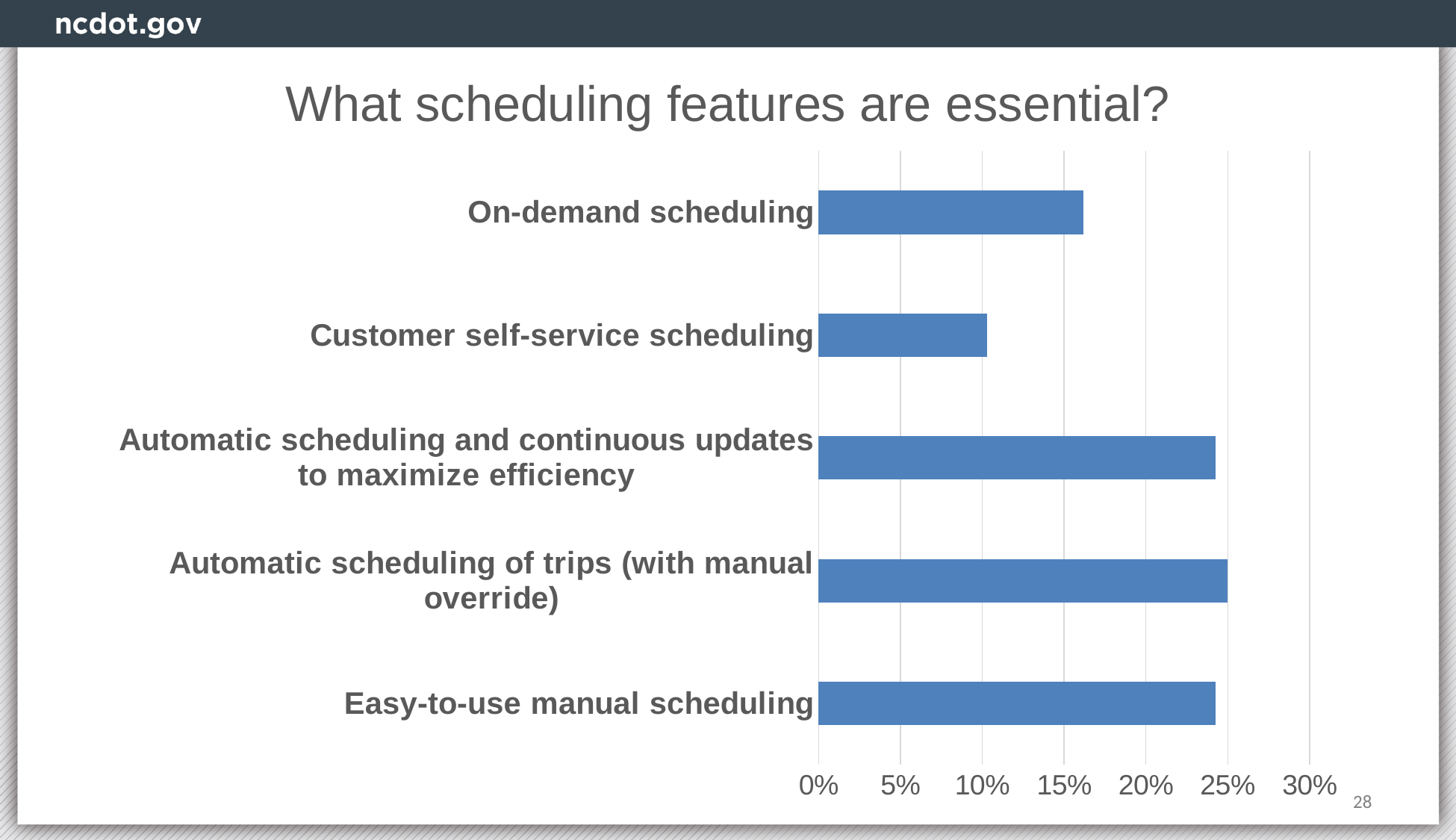

# What scheduling features are essential?

### Chart

| Category |  |
|---|---|
| Easy-to-use manual scheduling | 0.2426470588235294 |
| Automatic scheduling of trips (with manual override) | 0.25 |
| Automatic scheduling and continuous updates to maximize efficiency | 0.2426470588235294 |
| Customer self-service scheduling | 0.10294117647058823 |
| On-demand scheduling | 0.16176470588235295 |
28